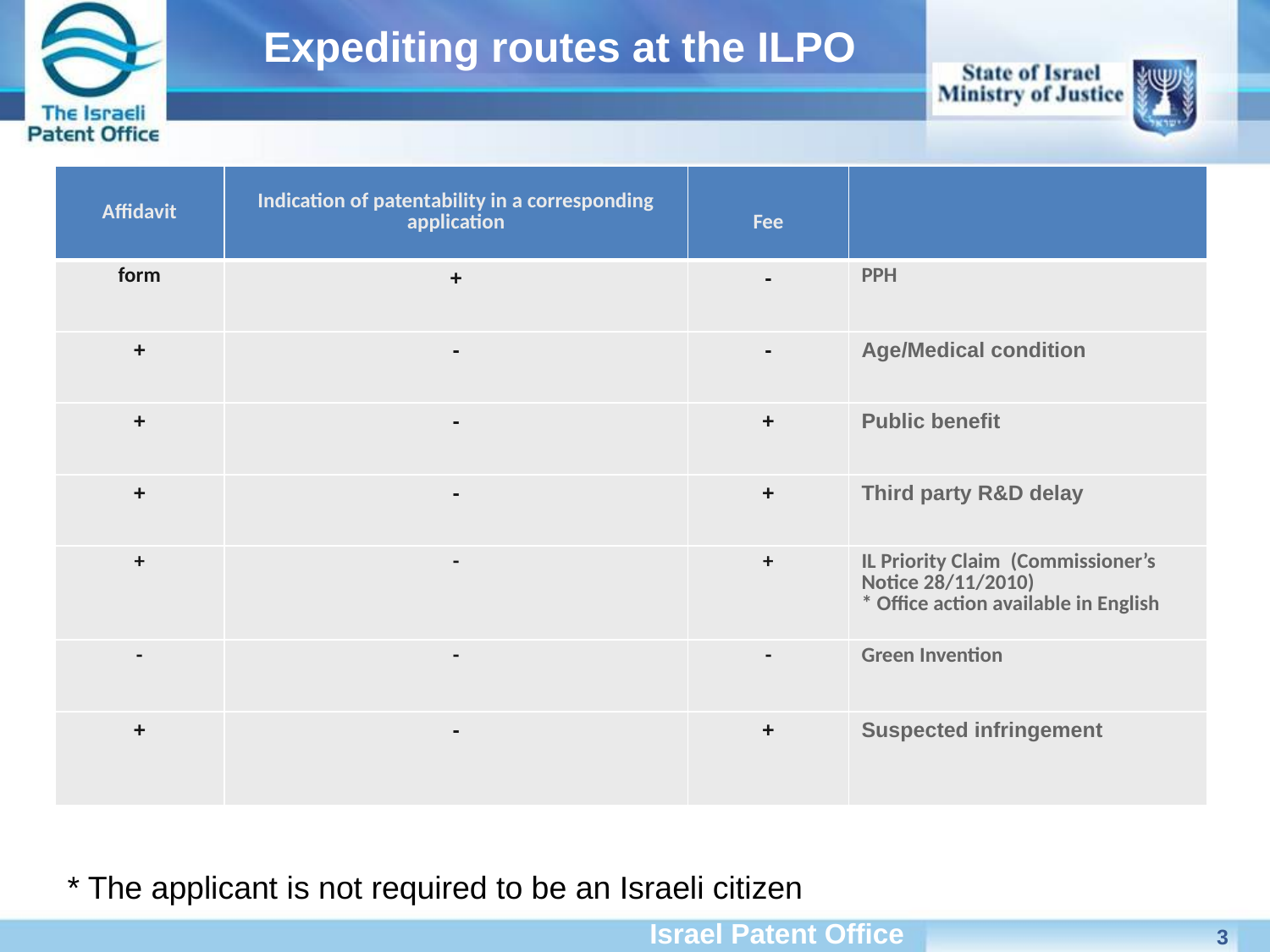

# Expediting routes at the ILPO
| Affidavit | Indication of patentability in a corresponding application | Fee |  |
| --- | --- | --- | --- |
| form | + | - | PPH |
| + | - | - | Age/Medical condition |
| + | - | + | Public benefit |
| + | - | + | Third party R&D delay |
| + | - | + | IL Priority Claim (Commissioner’s Notice 28/11/2010) \* Office action available in English |
| - | - | - | Green Invention |
| + | - | + | Suspected infringement |
* The applicant is not required to be an Israeli citizen
3
Israel Patent Office